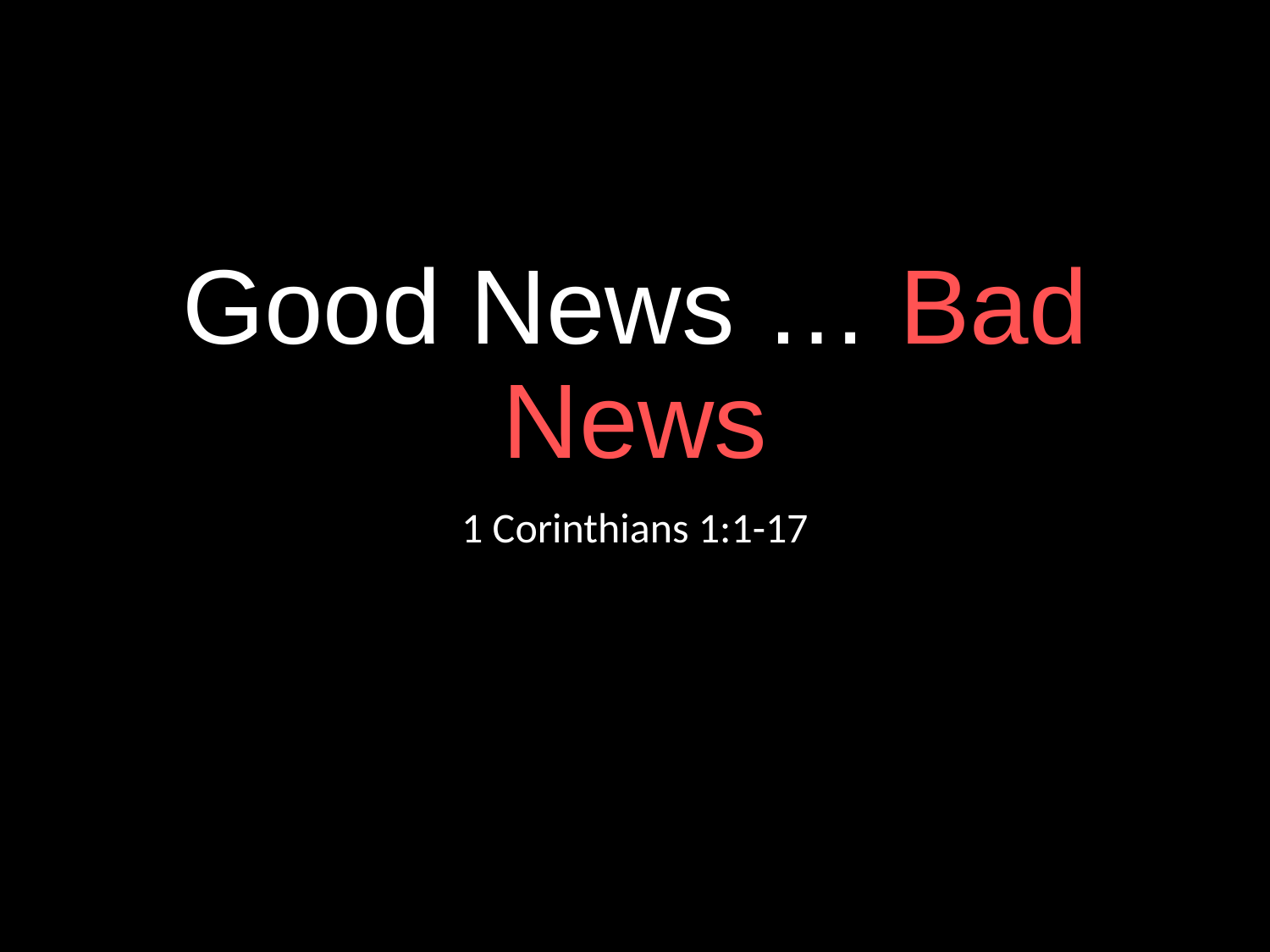

# Good News … Bad News
1 Corinthians 1:1-17